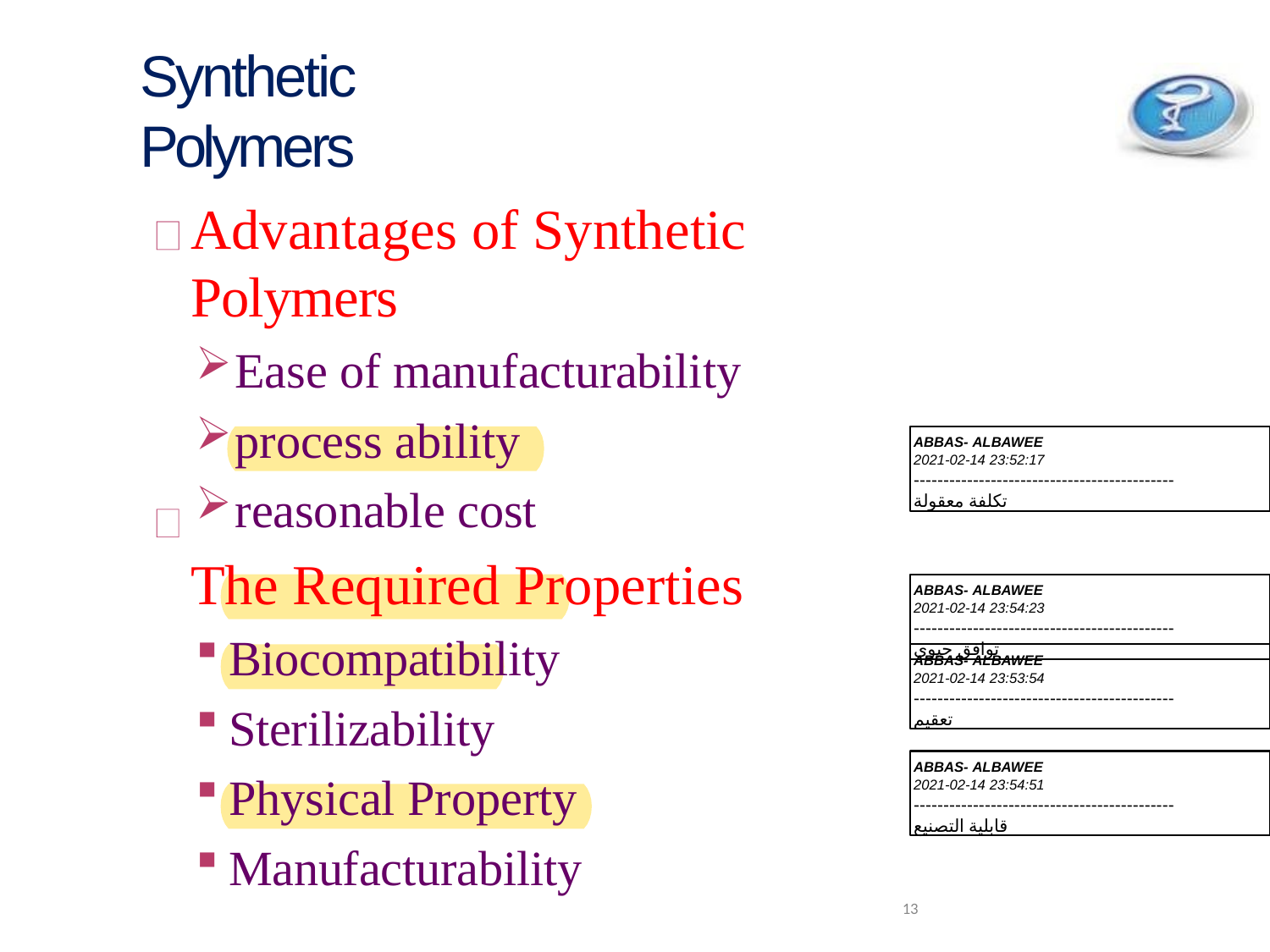

# Synthetic Polymers

Advantages of Synthetic Polymers
Ease of manufacturability
process ability
reasonable cost
The Required Properties
Biocompatibility
Sterilizability
Physical Property
Manufacturability

ABBAS- ALBAWEE
2021-02-14 23:52:17
--------------------------------------------
تكلفة معقولة

ABBAS- ALBAWEE
2021-02-14 23:54:23
--------------------------------------------
توافق حيوي

ABBAS- ALBAWEE
2021-02-14 23:53:54
--------------------------------------------
تعقيم
ABBAS- ALBAWEE
2021-02-14 23:54:51
--------------------------------------------
قابلية التصنيع

13